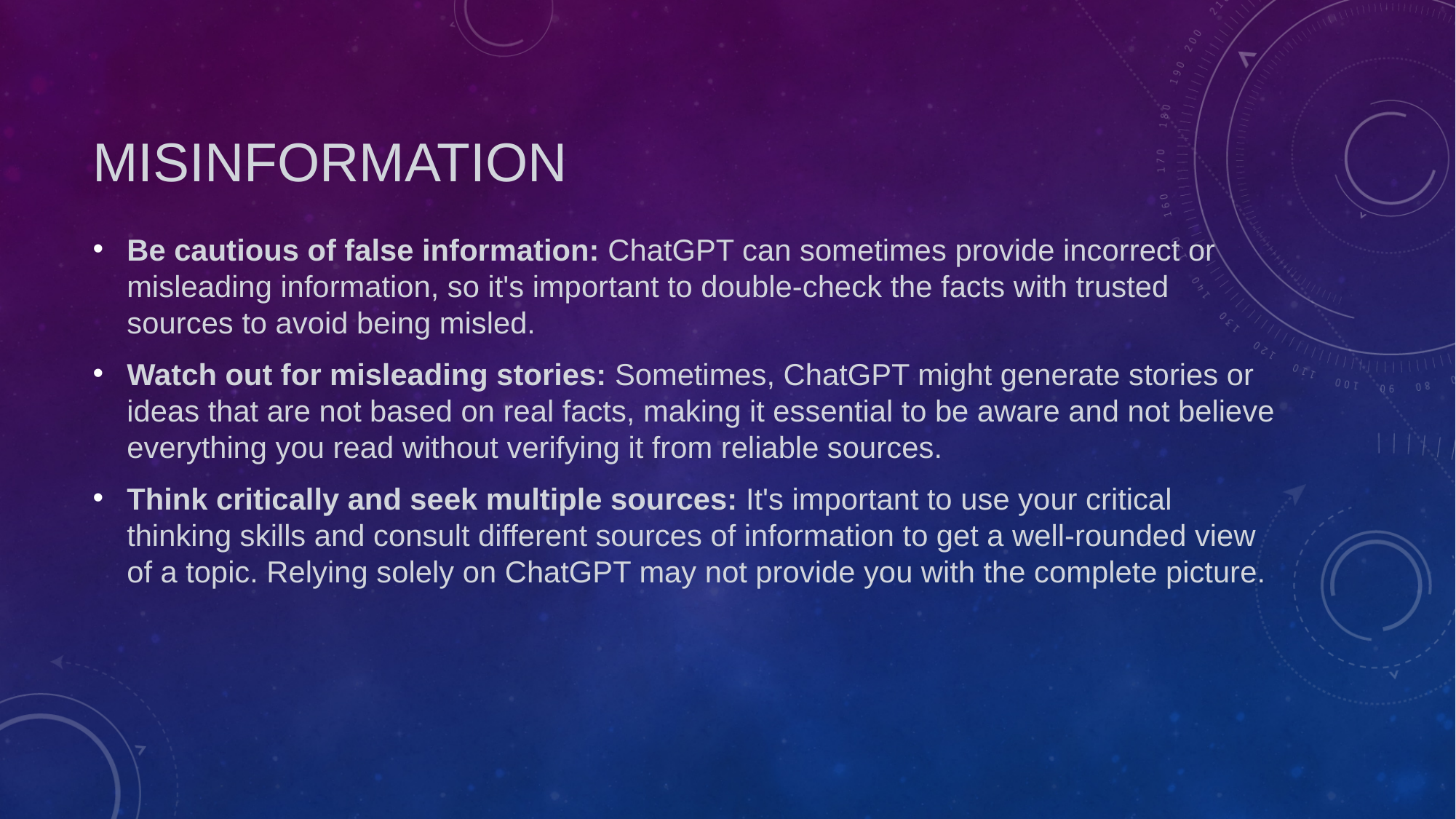

# Misinformation
Be cautious of false information: ChatGPT can sometimes provide incorrect or misleading information, so it's important to double-check the facts with trusted sources to avoid being misled.
Watch out for misleading stories: Sometimes, ChatGPT might generate stories or ideas that are not based on real facts, making it essential to be aware and not believe everything you read without verifying it from reliable sources.
Think critically and seek multiple sources: It's important to use your critical thinking skills and consult different sources of information to get a well-rounded view of a topic. Relying solely on ChatGPT may not provide you with the complete picture.